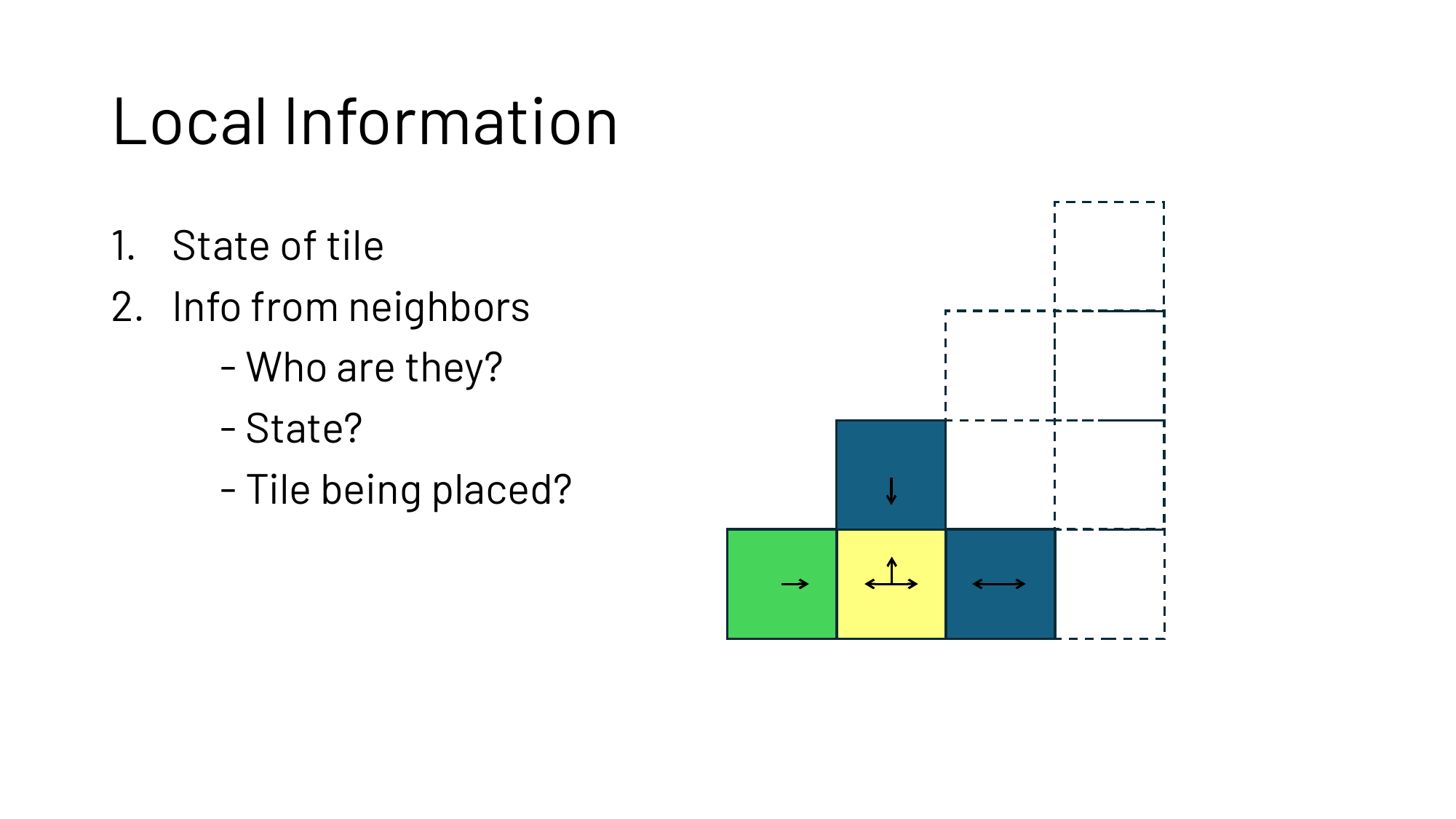

# Local Information

State of tile
Info from neighbors
	- Who are they?
	- State?
	- Tile being placed?